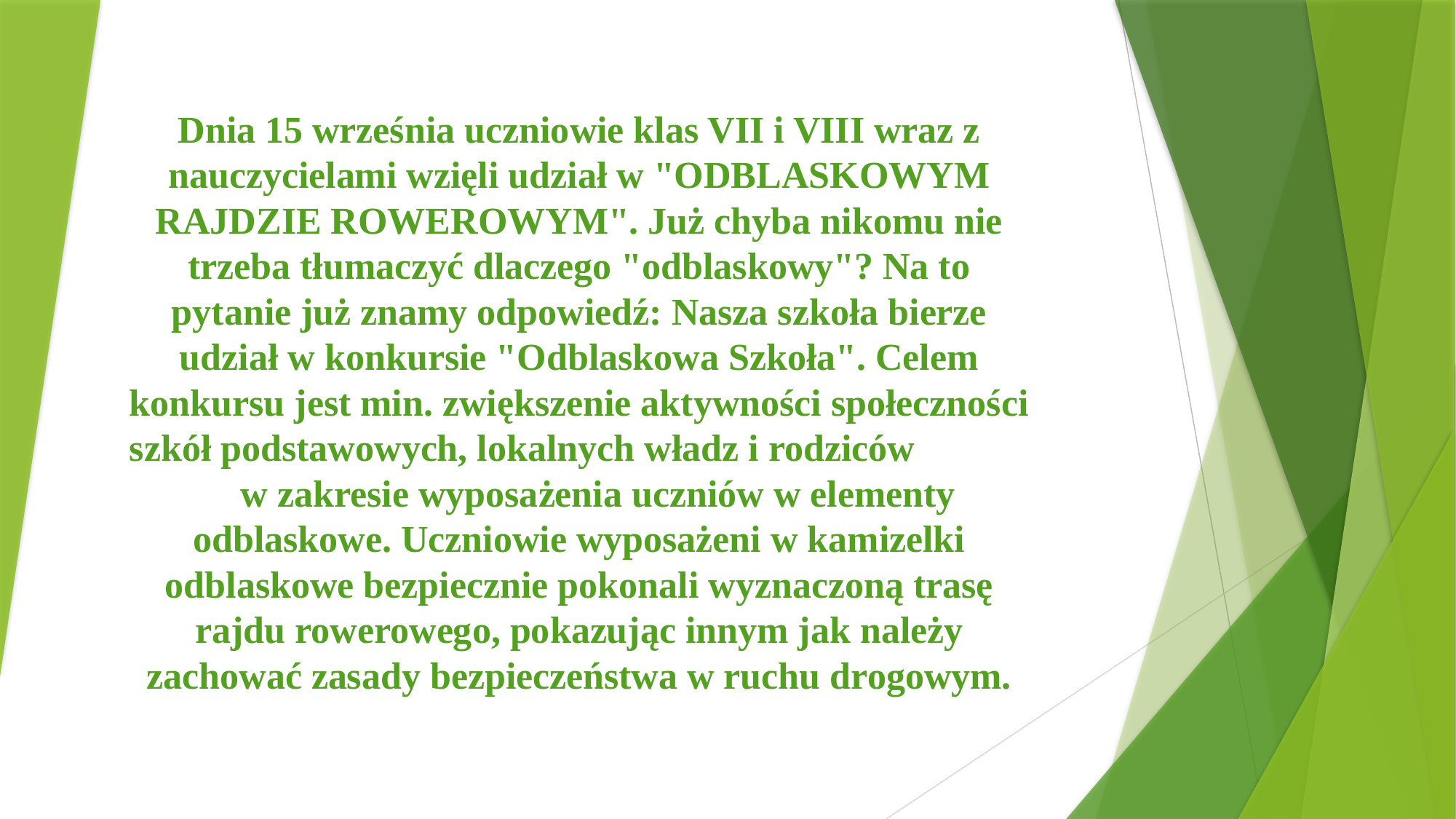

# Dnia 15 września uczniowie klas VII i VIII wraz z nauczycielami wzięli udział w "ODBLASKOWYM RAJDZIE ROWEROWYM". Już chyba nikomu nie trzeba tłumaczyć dlaczego "odblaskowy"? Na to pytanie już znamy odpowiedź: Nasza szkoła bierze udział w konkursie "Odblaskowa Szkoła". Celem konkursu jest min. zwiększenie aktywności społeczności szkół podstawowych, lokalnych władz i rodziców                 w zakresie wyposażenia uczniów w elementy odblaskowe. Uczniowie wyposażeni w kamizelki odblaskowe bezpiecznie pokonali wyznaczoną trasę rajdu rowerowego, pokazując innym jak należy zachować zasady bezpieczeństwa w ruchu drogowym.